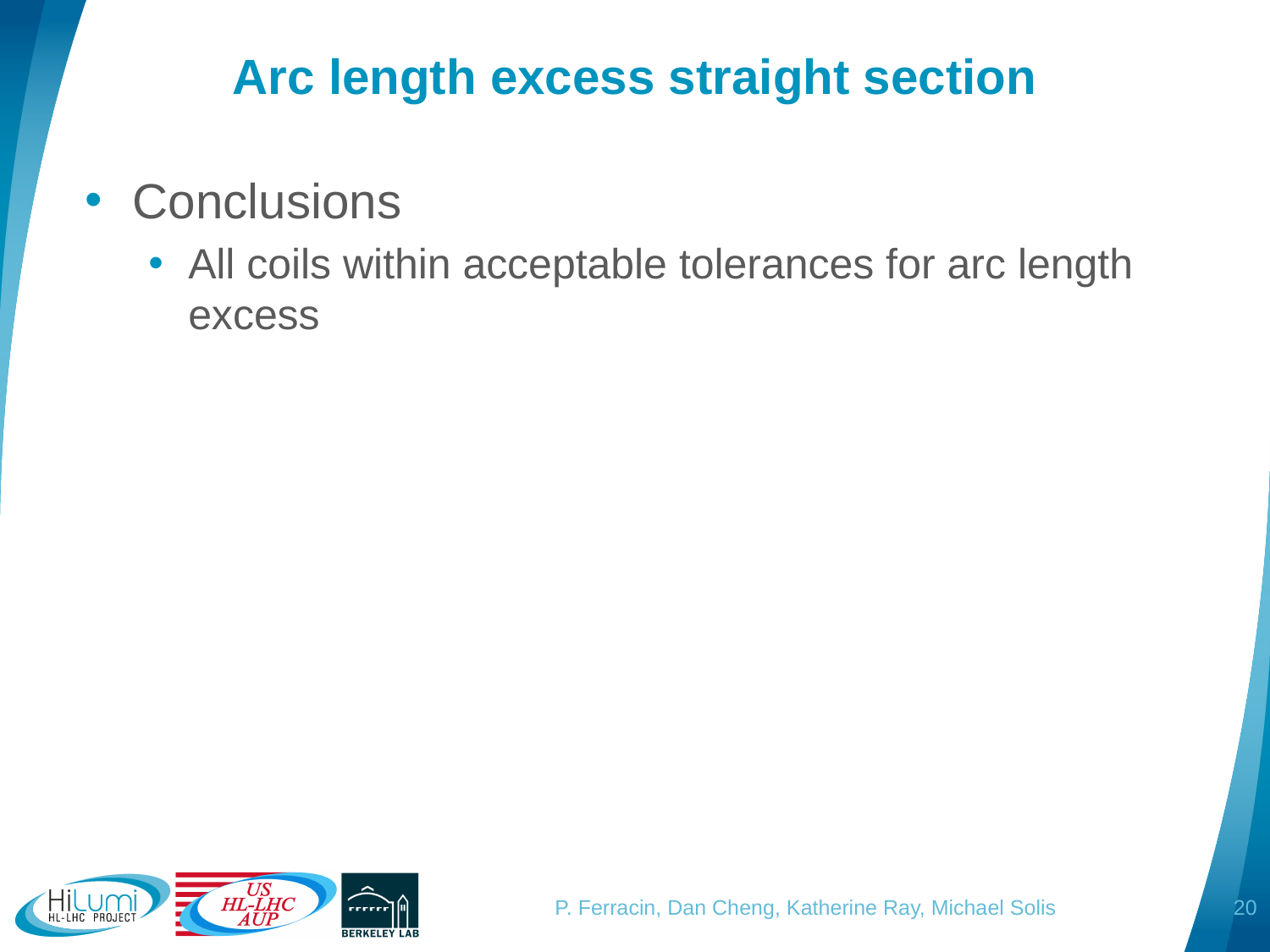

# Arc length excess straight section
Conclusions
All coils within acceptable tolerances for arc length excess
20
P. Ferracin, Dan Cheng, Katherine Ray, Michael Solis